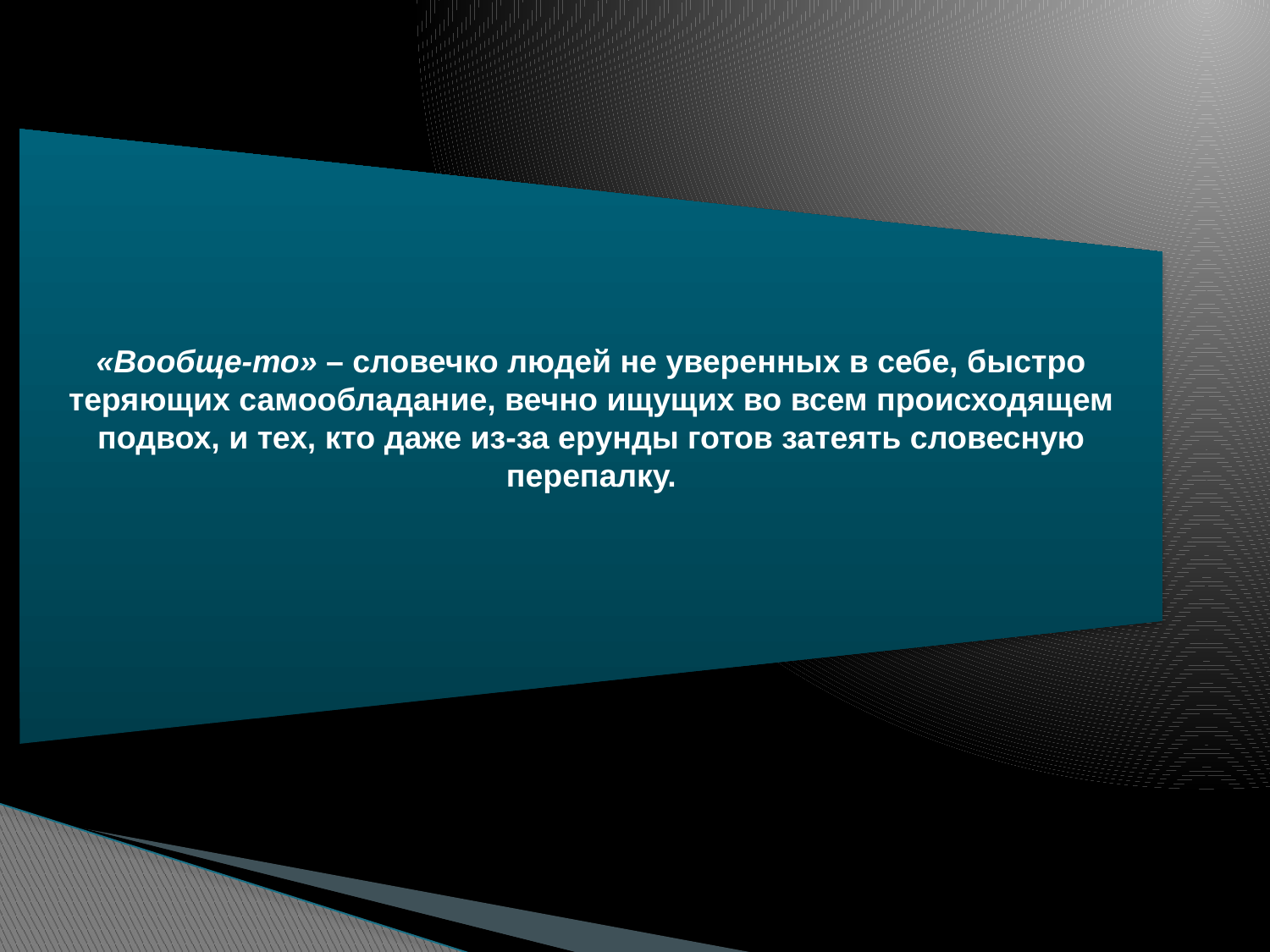

«Вообще-то» – словечко людей не уверенных в себе, быстро теряющих самообладание, вечно ищущих во всем происходящем подвох, и тех, кто даже из-за ерунды готов затеять словесную перепалку.